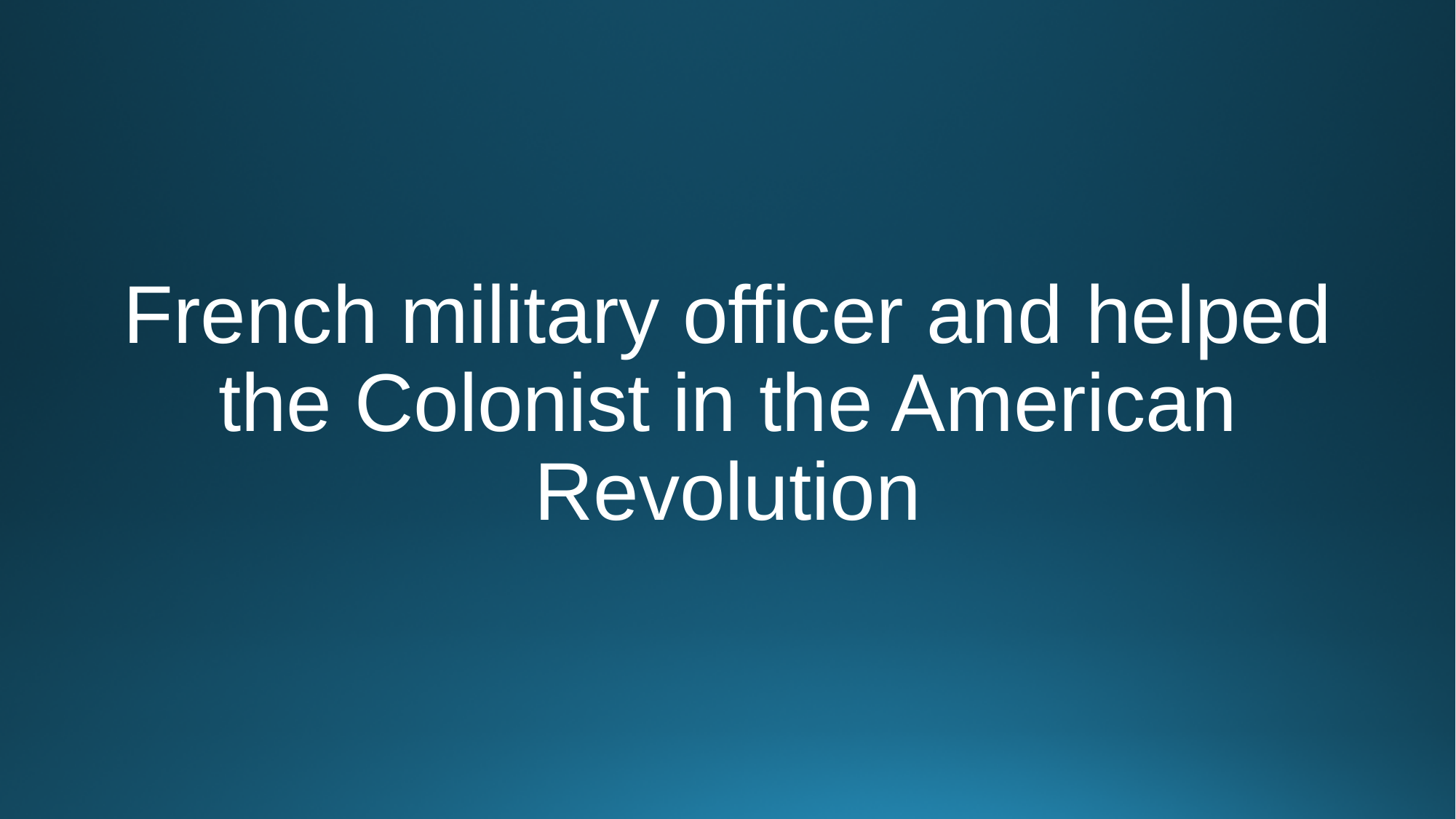

# French military officer and helped the Colonist in the American Revolution